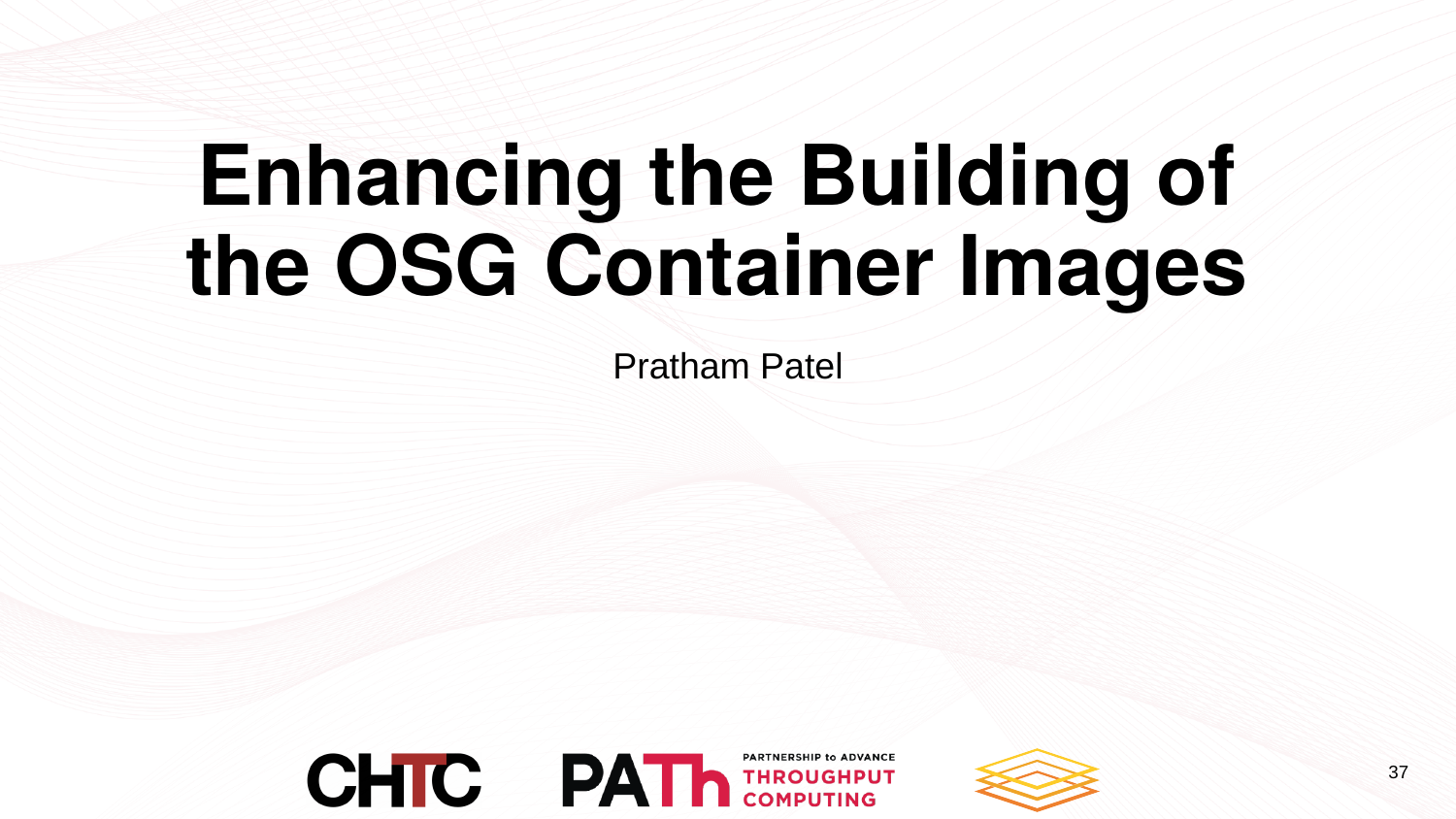

# Enhancing the Building of the OSG Container Images
Pratham Patel
37